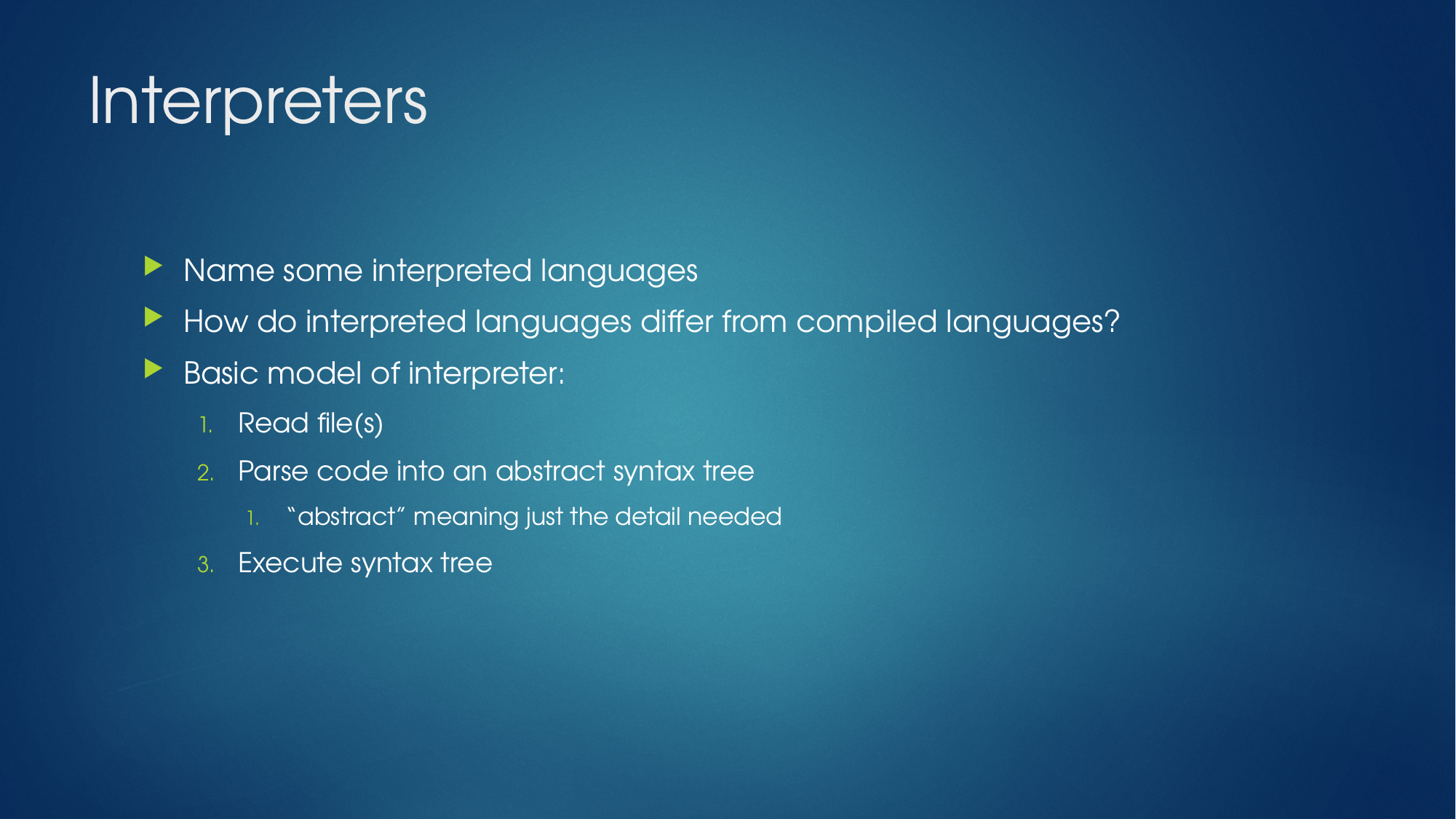

# Interpreters
Name some interpreted languages
How do interpreted languages differ from compiled languages?
Basic model of interpreter:
Read file(s)
Parse code into an abstract syntax tree
“abstract” meaning just the detail needed
Execute syntax tree